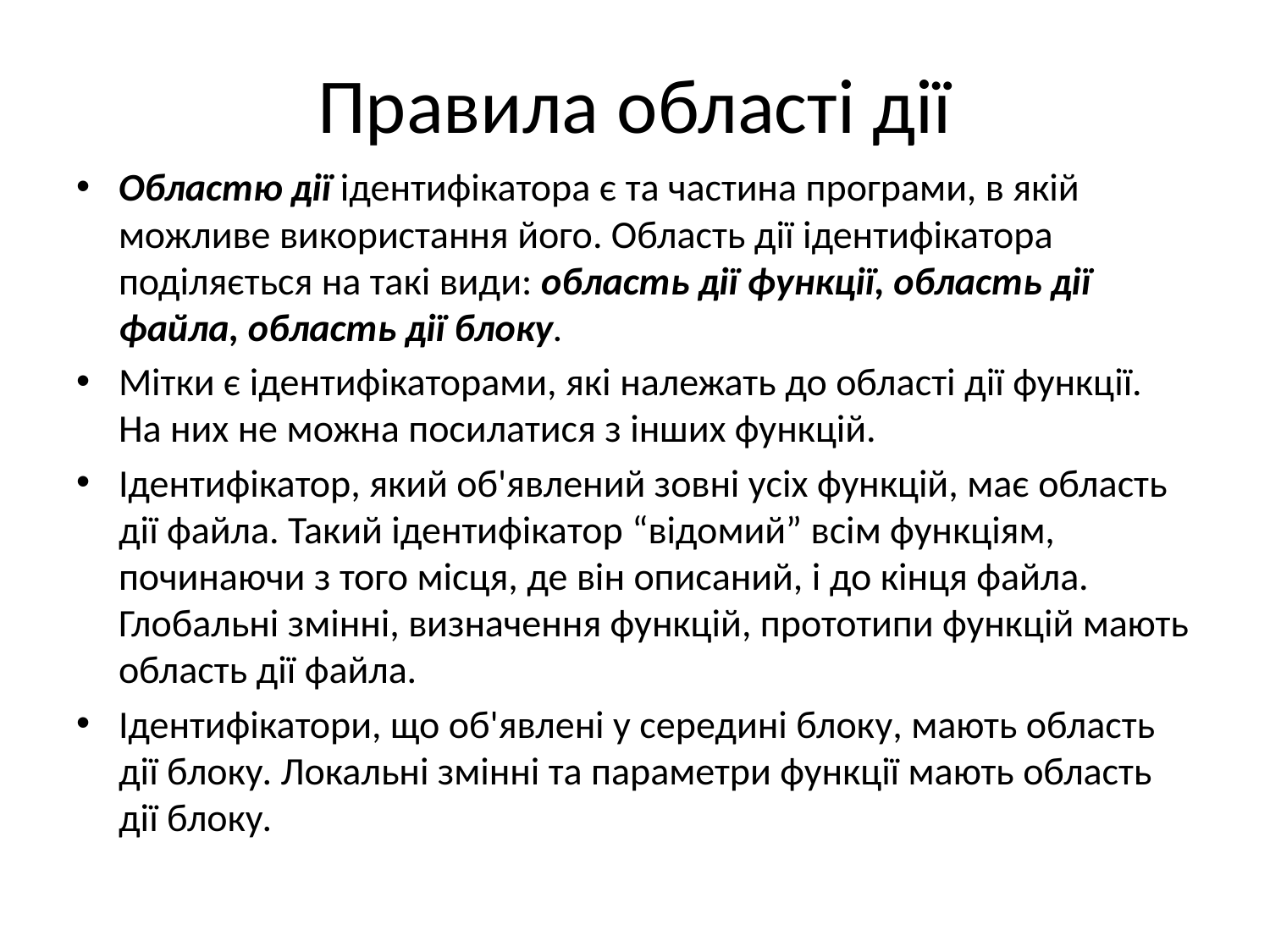

# Правила області дії
Областю дії ідентифікатора є та частина програми, в якій можливе використання його. Область дії ідентифікатора поділяється на такі види: область дії функції, область дії файла, область дії блоку.
Мітки є ідентифікаторами, які належать до області дії функції. На них не можна посилатися з інших функцій.
Ідентифікатор, який об'явлений зовні усіх функцій, має область дії файла. Такий ідентифікатор “відомий” всім функціям, починаючи з того місця, де він описаний, і до кінця файла. Глобальні змінні, визначення функцій, прототипи функцій мають область дії файла.
Ідентифікатори, що об'явлені у середині блоку, мають область дії блоку. Локальні змінні та параметри функції мають область дії блоку.